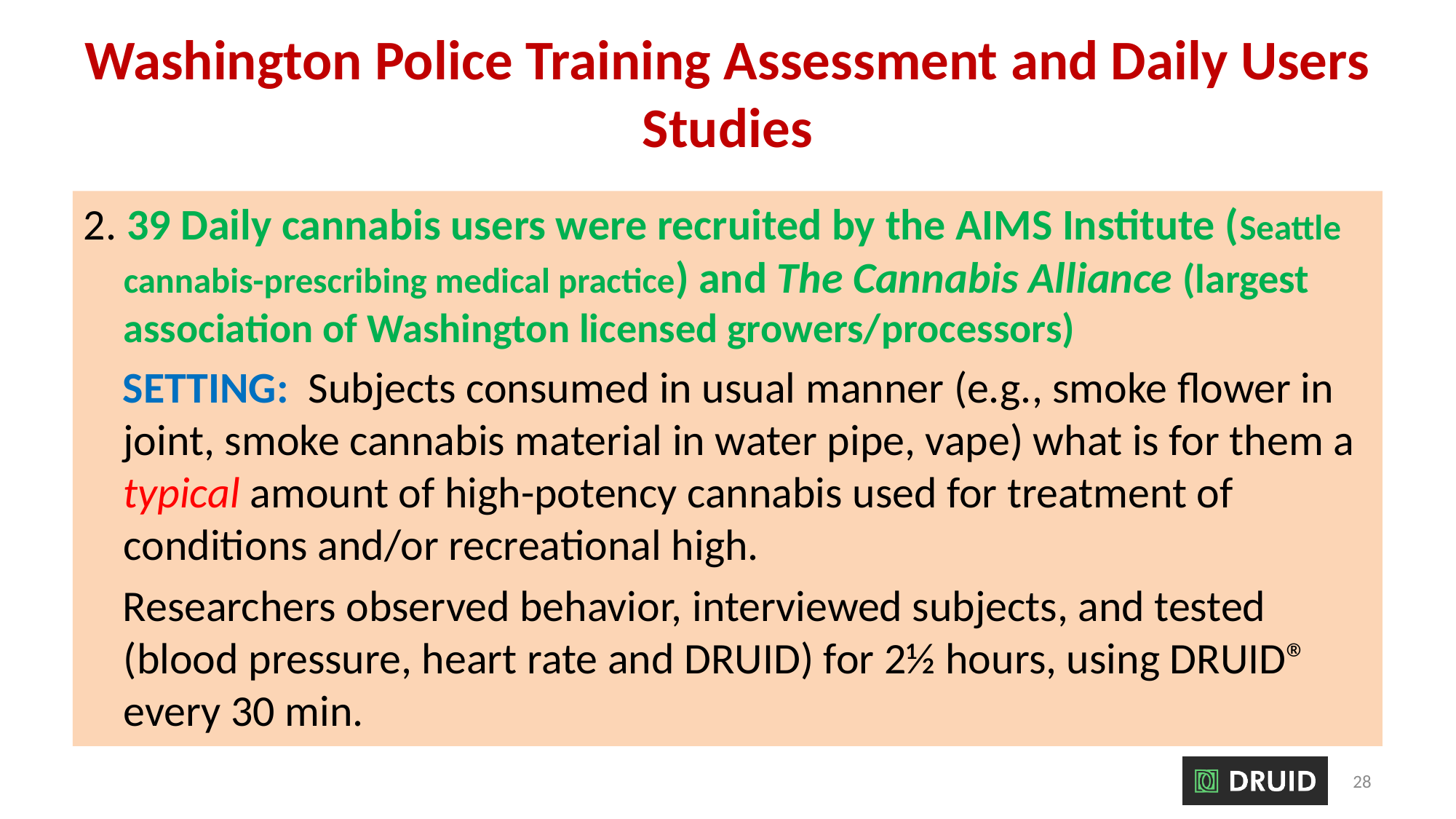

# Washington Police Training Assessment and Daily Users Studies
2. 39 Daily cannabis users were recruited by the AIMS Institute (Seattle cannabis-prescribing medical practice) and The Cannabis Alliance (largest association of Washington licensed growers/processors)
    SETTING:  Subjects consumed in usual manner (e.g., smoke flower in joint, smoke cannabis material in water pipe, vape) what is for them a typical amount of high-potency cannabis used for treatment of conditions and/or recreational high.
    Researchers observed behavior, interviewed subjects, and tested (blood pressure, heart rate and DRUID) for 2½ hours, using DRUID® every 30 min.

28